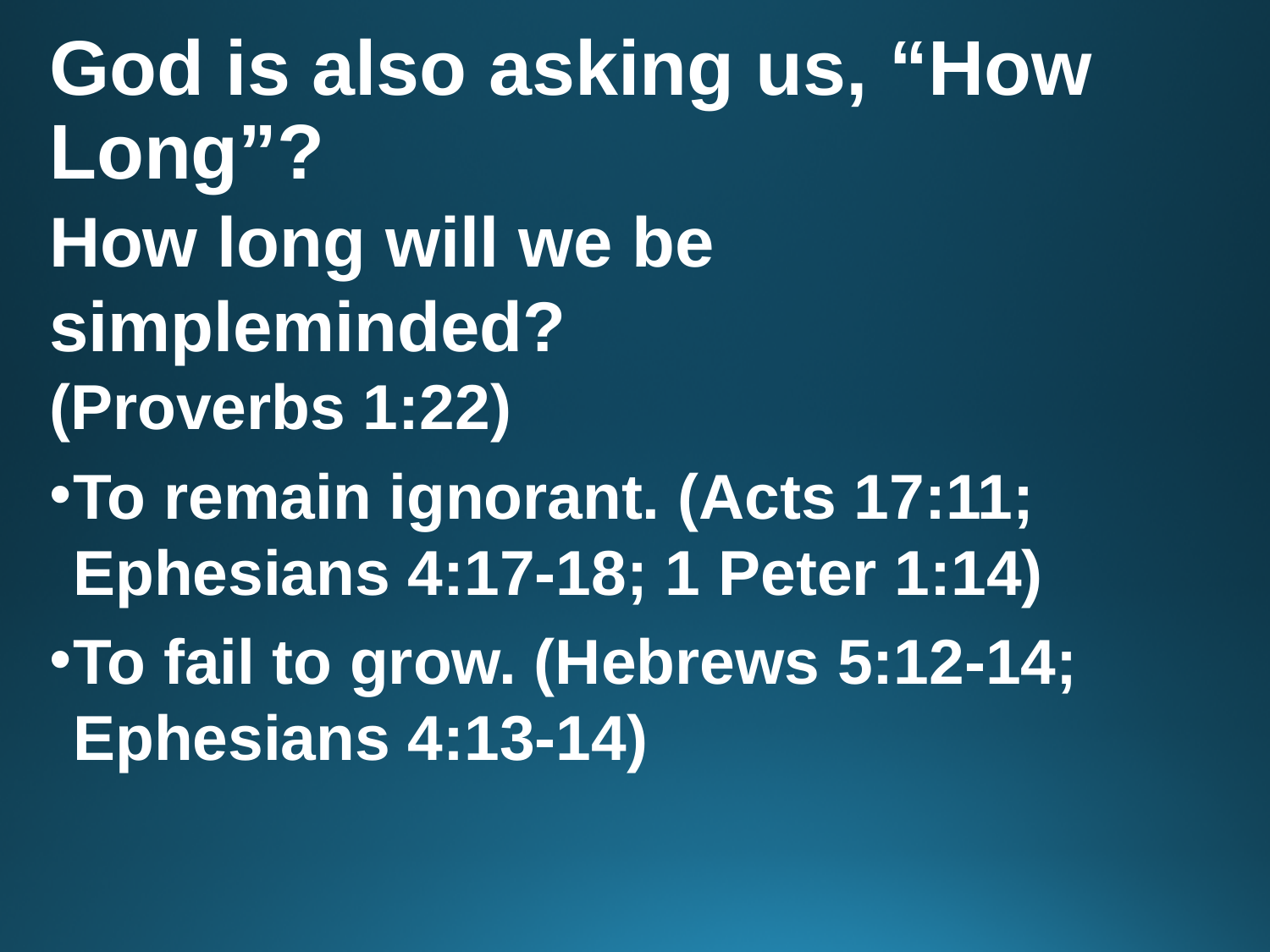

# God is also asking us, “How Long”?
How long will we be simpleminded?
(Proverbs 1:22)
To remain ignorant. (Acts 17:11;
Ephesians 4:17-18; 1 Peter 1:14)
To fail to grow. (Hebrews 5:12-14;
Ephesians 4:13-14)